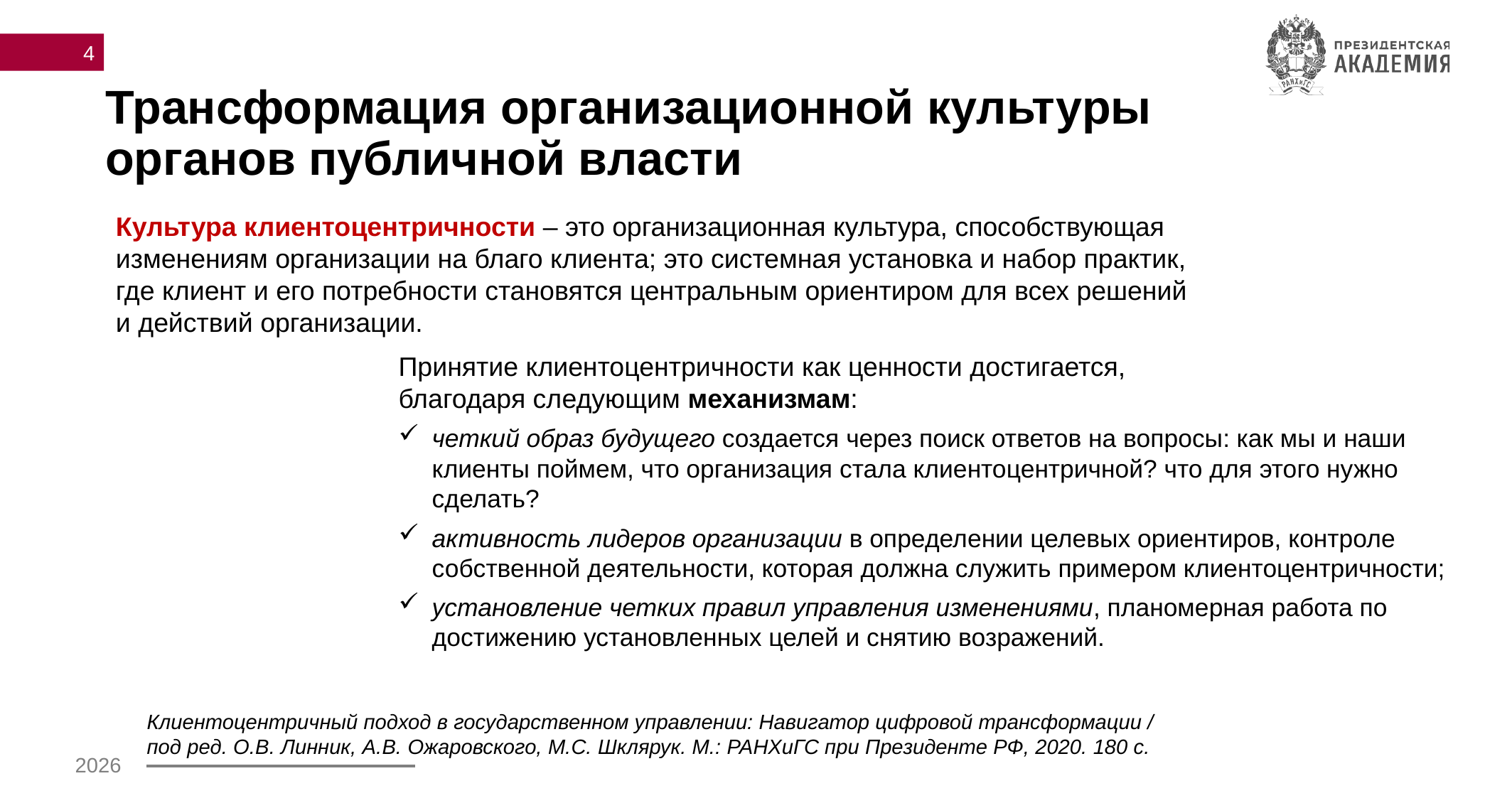

4
# Трансформация организационной культуры органов публичной власти
Культура клиентоцентричности – это организационная культура, способствующая изменениям организации на благо клиента; это системная установка и набор практик, где клиент и его потребности становятся центральным ориентиром для всех решений и действий организации.
Принятие клиентоцентричности как ценности достигается,
благодаря следующим механизмам:
четкий образ будущего создается через поиск ответов на вопросы: как мы и наши клиенты поймем, что организация стала клиентоцентричной? что для этого нужно сделать?
активность лидеров организации в определении целевых ориентиров, контроле собственной деятельности, которая должна служить примером клиентоцентричности;
установление четких правил управления изменениями, планомерная работа по достижению установленных целей и снятию возражений.
Клиентоцентричный подход в государственном управлении: Навигатор цифровой трансформации / под ред. О.В. Линник, А.В. Ожаровского, М.С. Шклярук. М.: РАНХиГС при Президенте РФ, 2020. 180 с.